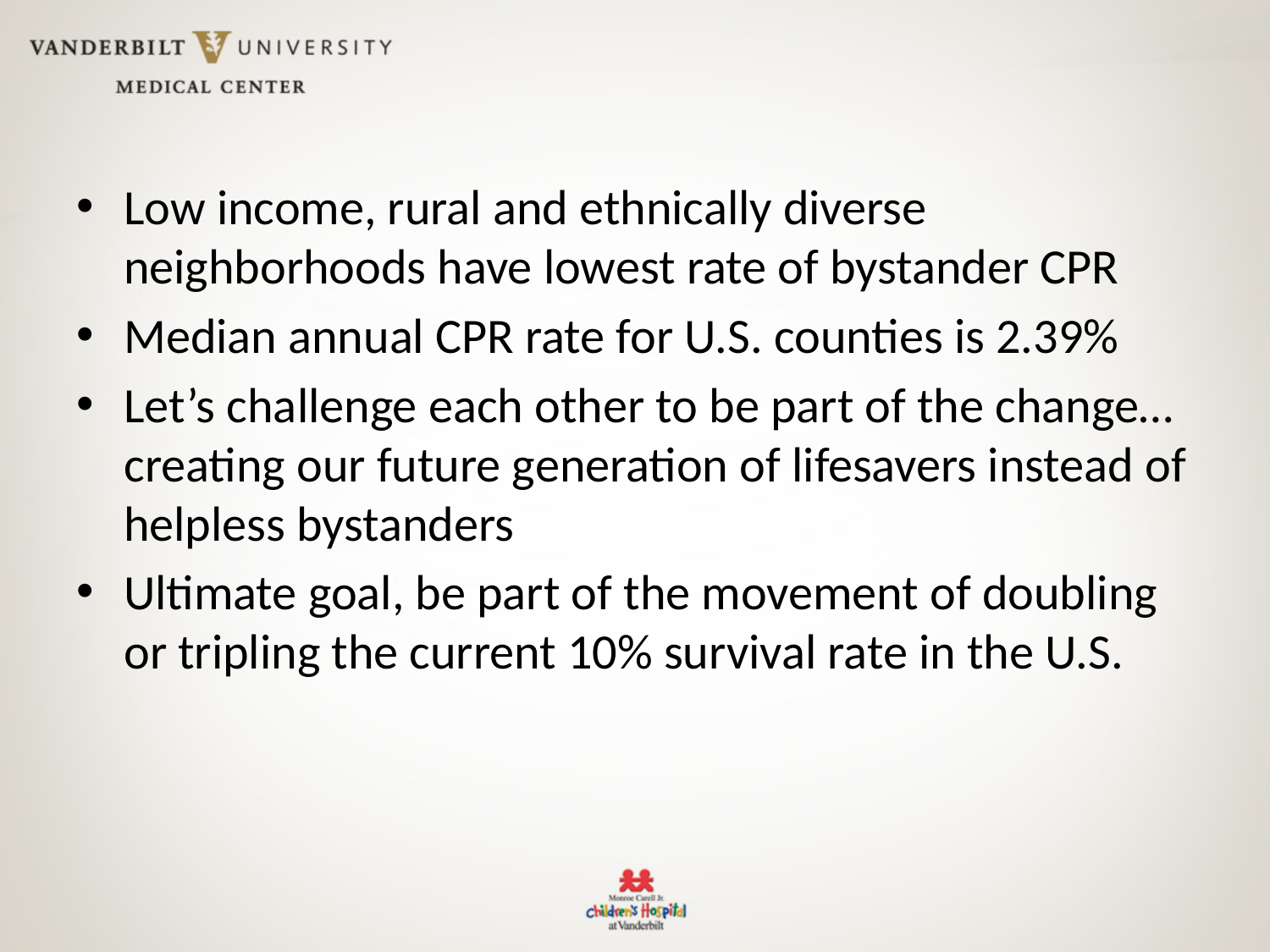

Low income, rural and ethnically diverse neighborhoods have lowest rate of bystander CPR
Median annual CPR rate for U.S. counties is 2.39%
Let’s challenge each other to be part of the change…creating our future generation of lifesavers instead of helpless bystanders
Ultimate goal, be part of the movement of doubling or tripling the current 10% survival rate in the U.S.